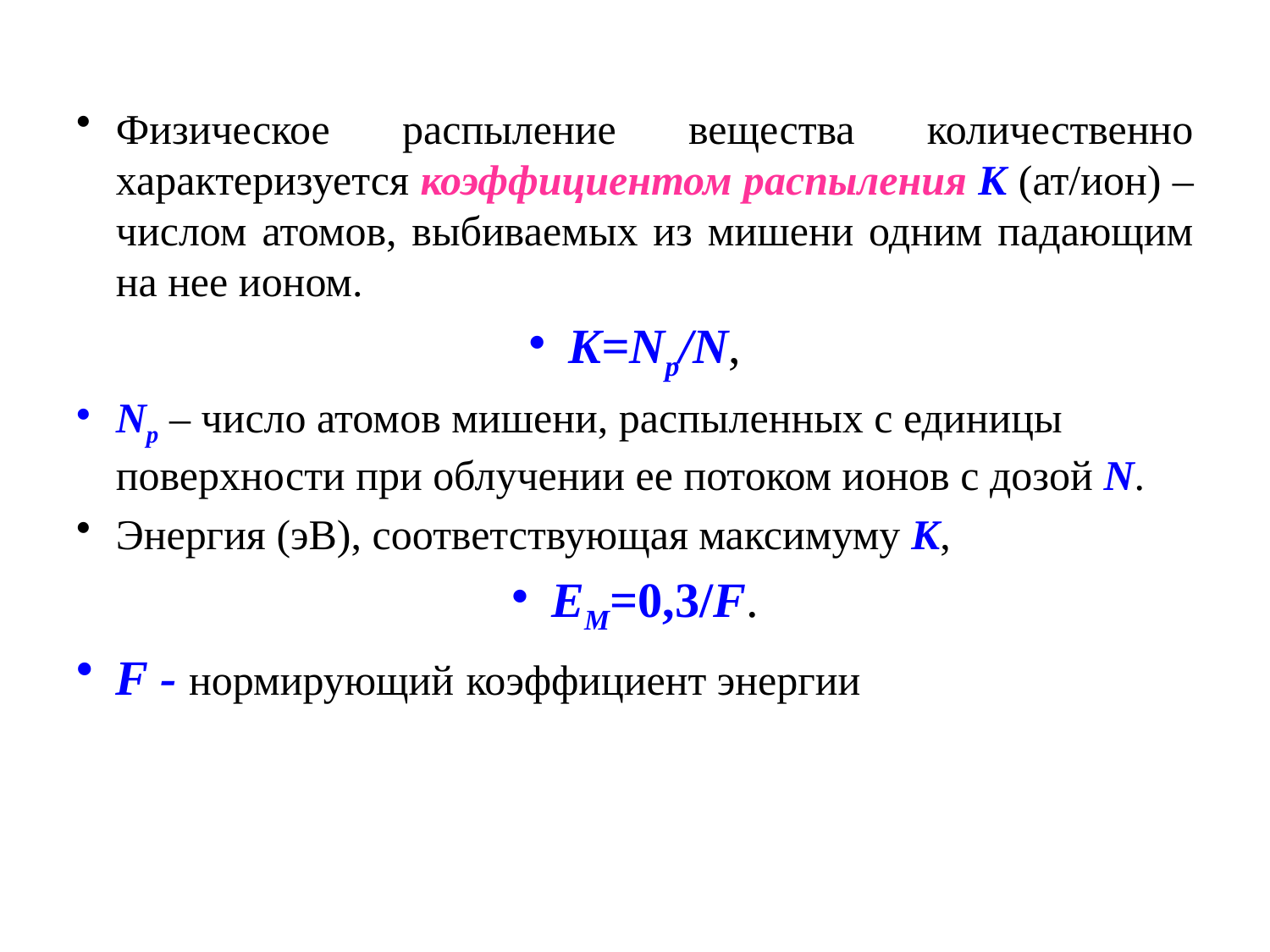

Физическое распыление вещества количественно характеризуется коэффициентом распыления К (ат/ион) – числом атомов, выбиваемых из мишени одним падающим на нее ионом.
K=Np/N,
Np – число атомов мишени, распыленных с единицы поверхности при облучении ее потоком ионов с дозой N.
Энергия (эВ), соответствующая максимуму К,
EM=0,3/F.
F - нормирующий коэффициент энергии